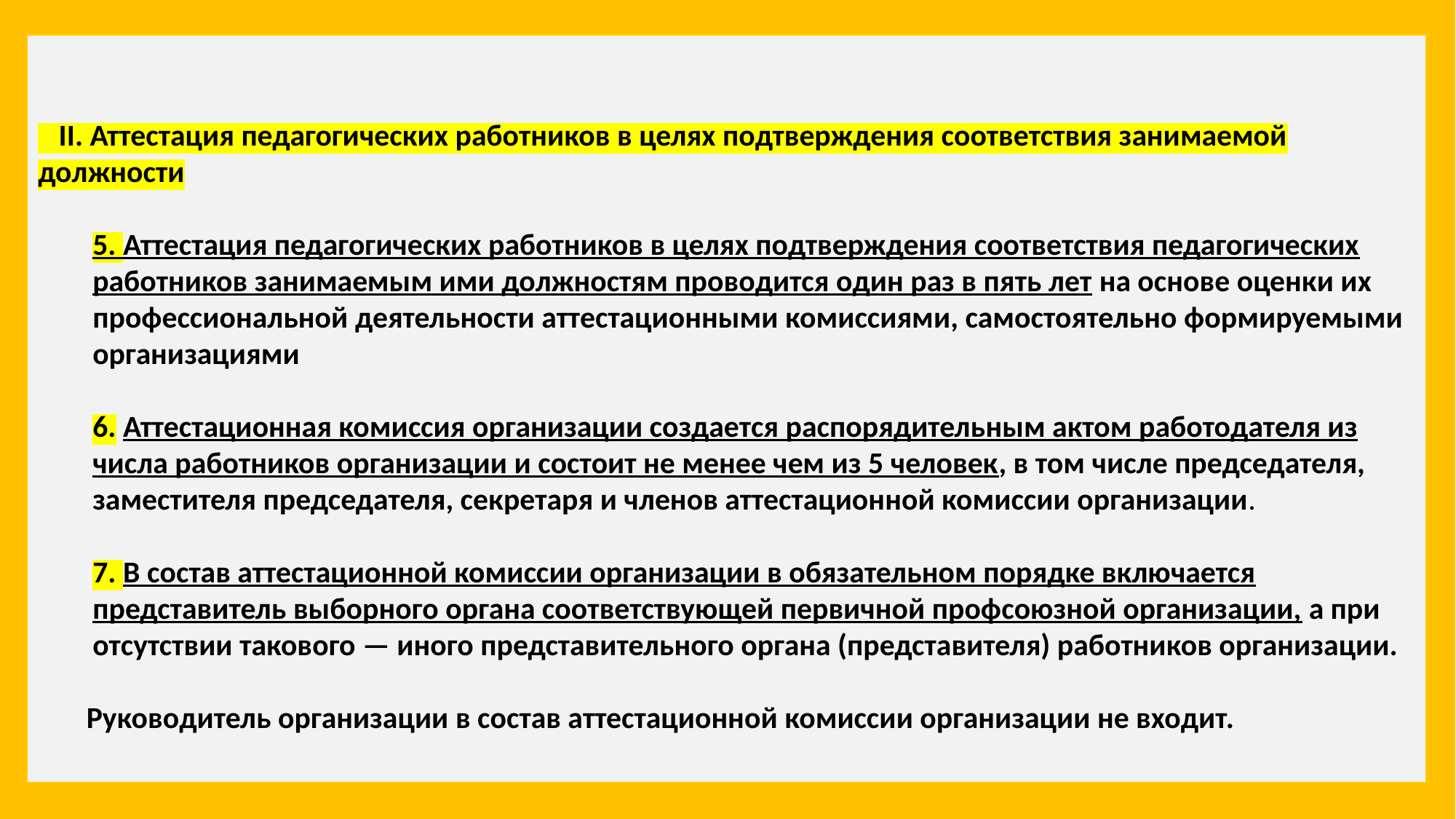

II. Аттестация педагогических работников в целях подтверждения соответствия занимаемой должности

5. Аттестация педагогических работников в целях подтверждения соответствия педагогических работников занимаемым ими должностям проводится один раз в пять лет на основе оценки их профессиональной деятельности аттестационными комиссиями, самостоятельно формируемыми организациями
6. Аттестационная комиссия организации создается распорядительным актом работодателя из числа работников организации и состоит не менее чем из 5 человек, в том числе председателя, заместителя председателя, секретаря и членов аттестационной комиссии организации.

7. В состав аттестационной комиссии организации в обязательном порядке включается представитель выборного органа соответствующей первичной профсоюзной организации, а при отсутствии такового — иного представительного органа (представителя) работников организации.

       Руководитель организации в состав аттестационной комиссии организации не входит.